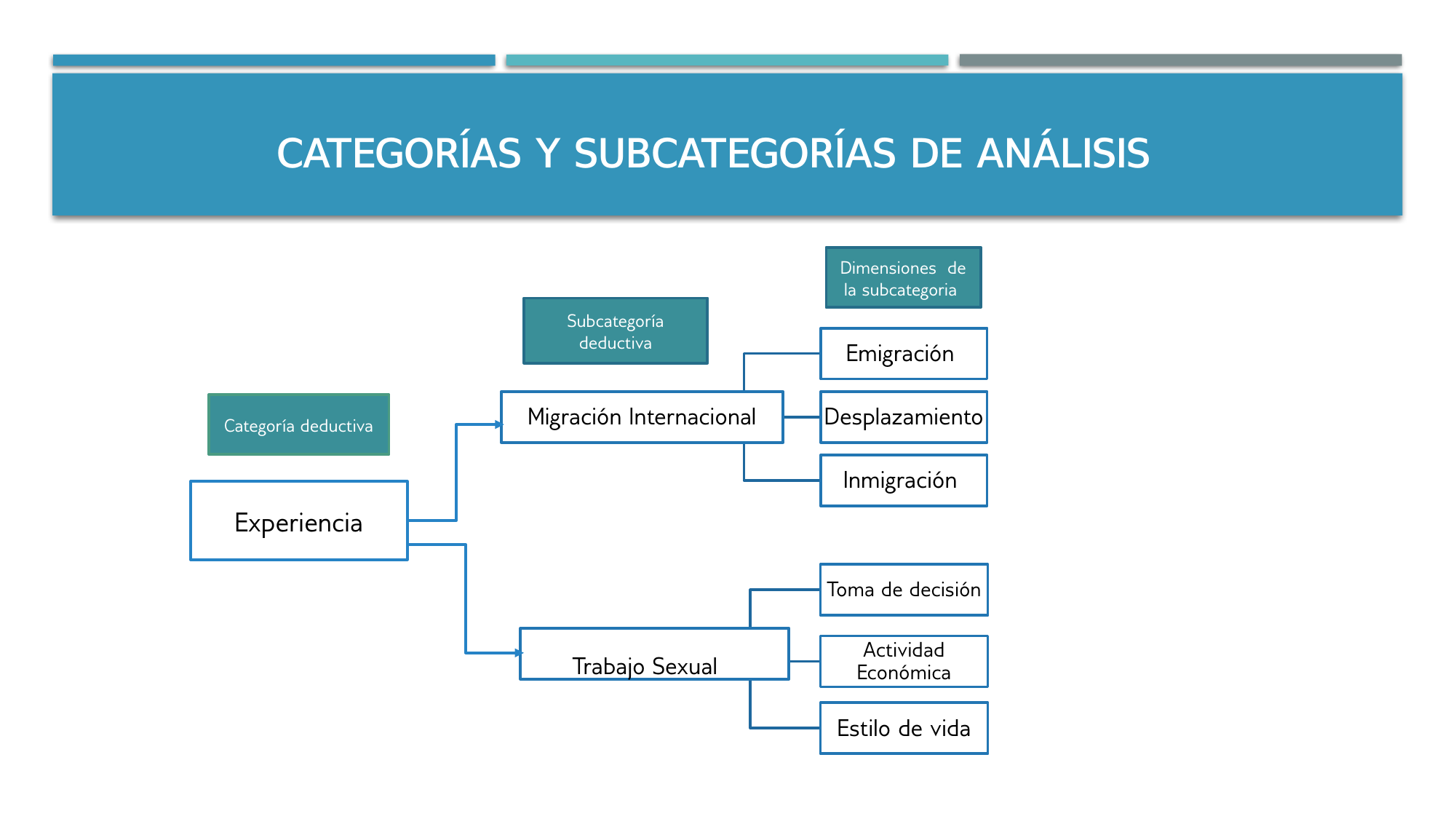

# Categorías y subcategorías de análisis
Dimensiones  de la subcategoria

Migración Internacional
Emigración
Desplazamiento
Inmigración
Subcategoría deductiva
Categoría deductiva
Experiencia

Trabajo Sexual
Toma de decisión
Actividad Económica
Estilo de vida